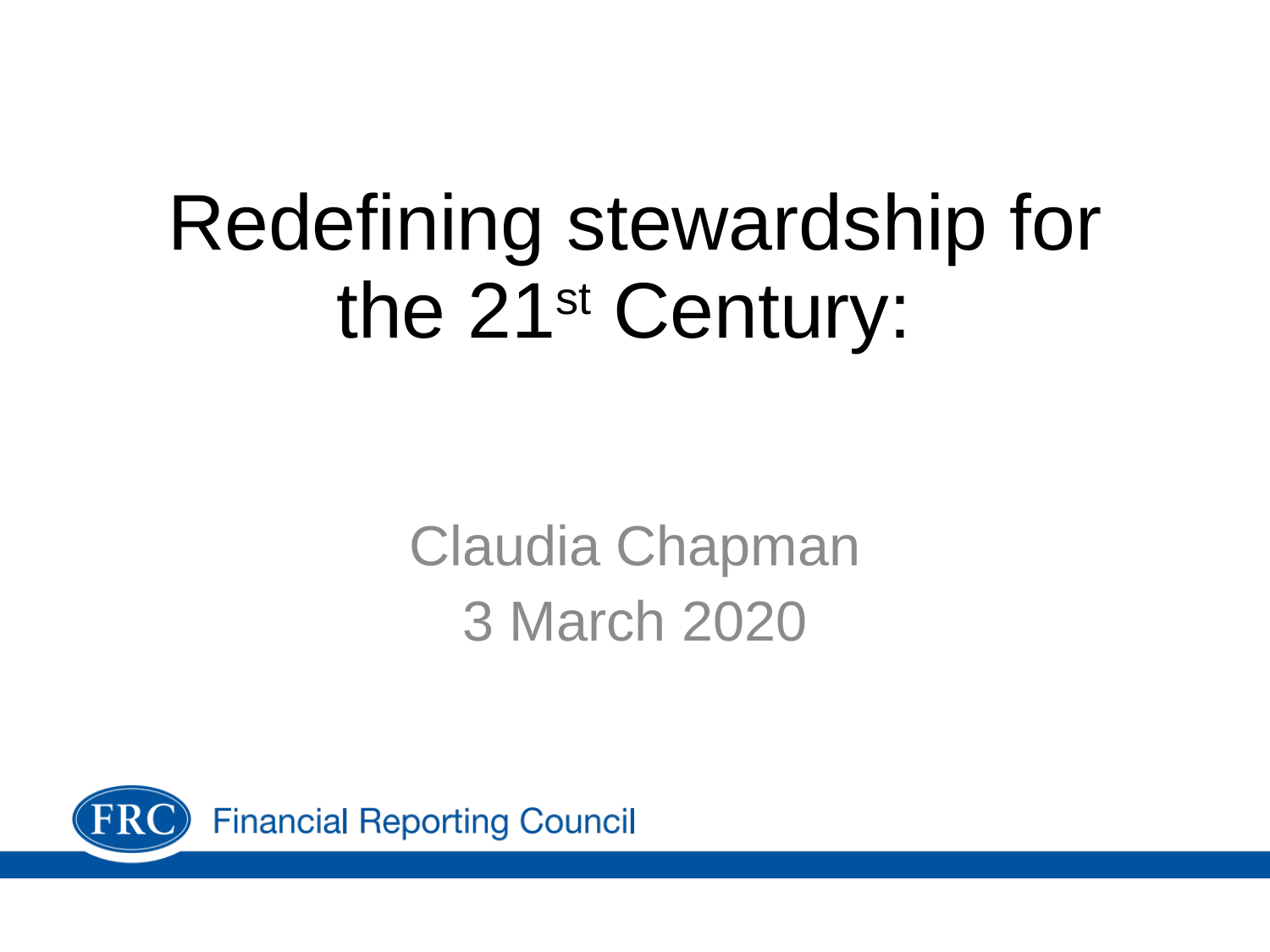

# Redefining stewardship for the 21st Century:

Claudia Chapman
3 March 2020